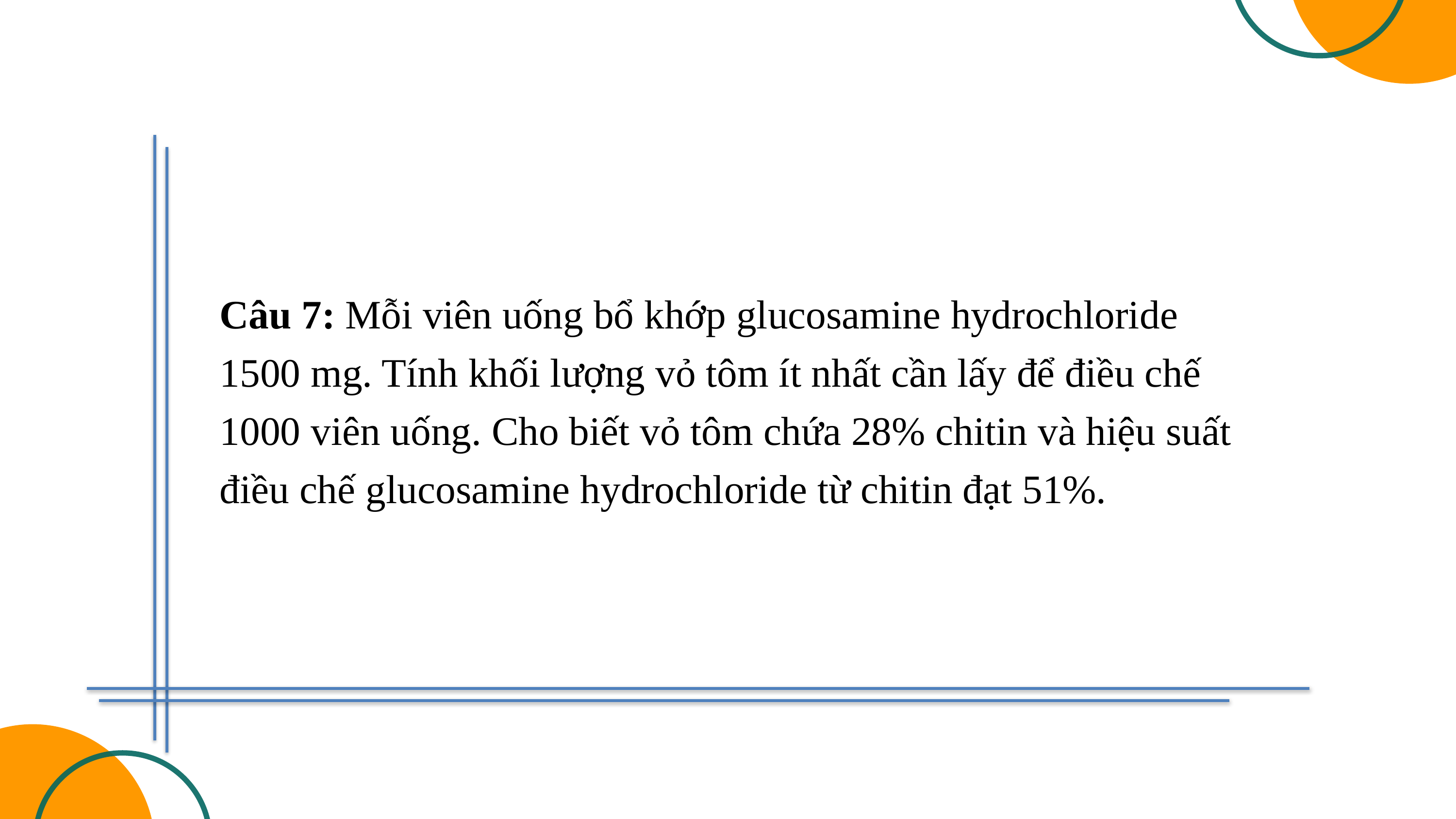

Câu 7: Mỗi viên uống bổ khớp glucosamine hydrochloride 1500 mg. Tính khối lượng vỏ tôm ít nhất cần lấy để điều chế 1000 viên uống. Cho biết vỏ tôm chứa 28% chitin và hiệu suất điều chế glucosamine hydrochloride từ chitin đạt 51%.